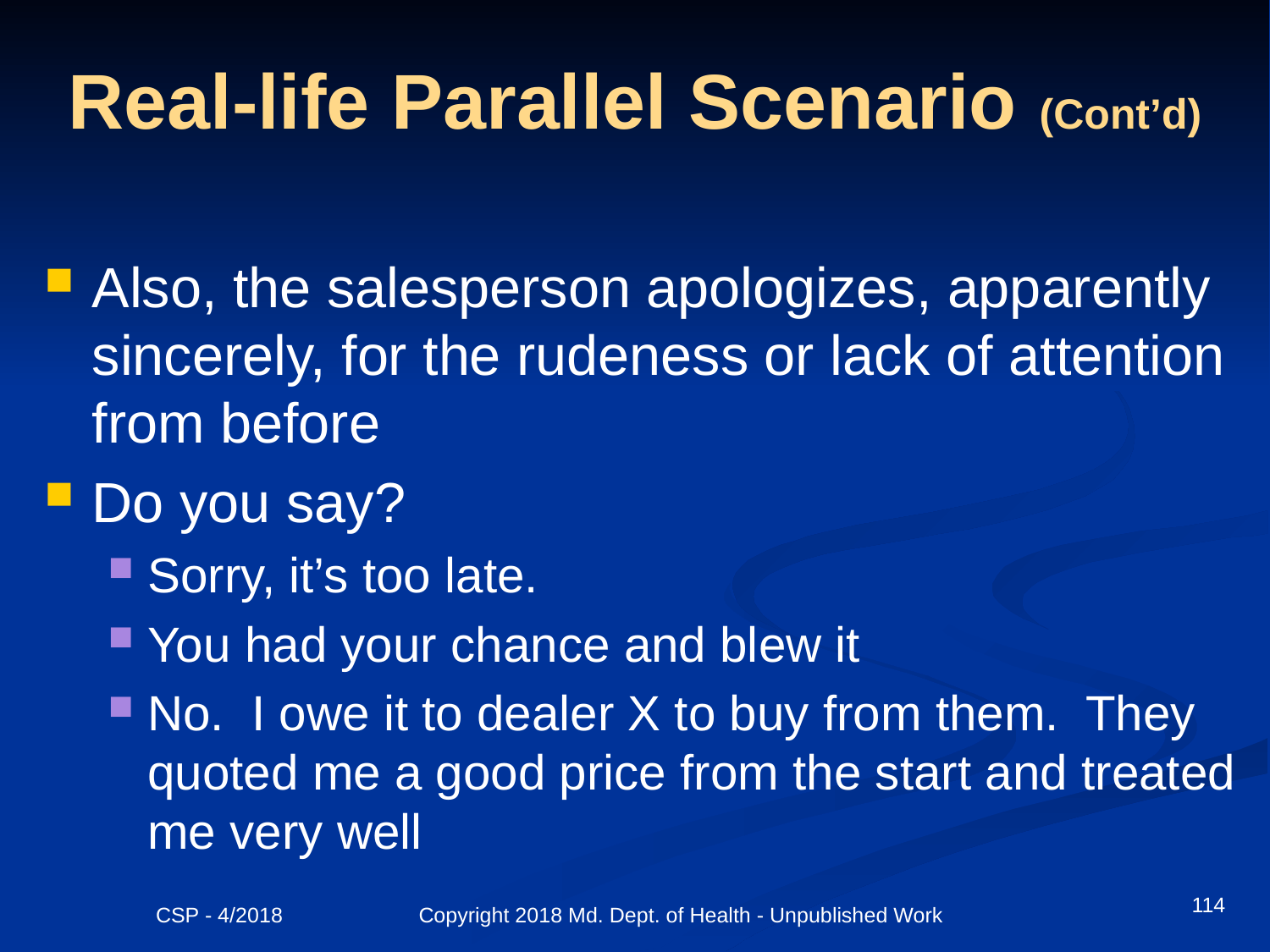

# Real-life Parallel Scenario (Cont’d)
Also, the salesperson apologizes, apparently sincerely, for the rudeness or lack of attention from before
Do you say?
Sorry, it’s too late.
You had your chance and blew it
No.  I owe it to dealer X to buy from them.  They quoted me a good price from the start and treated me very well
114
CSP - 4/2018                       Copyright 2018 Md. Dept. of Health - Unpublished Work